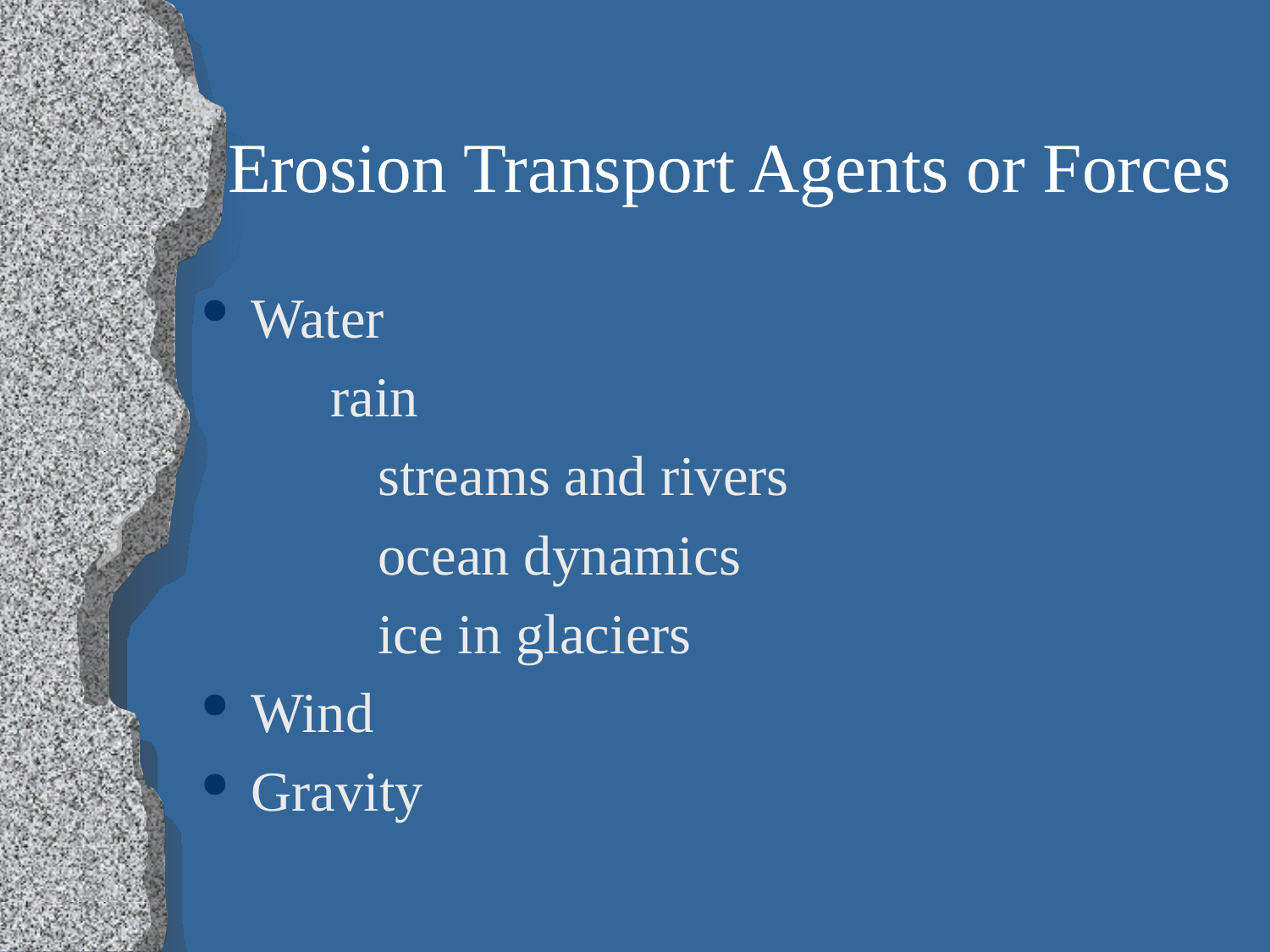

# Erosion Transport Agents or Forces
Water
         rain
		streams and rivers
		ocean dynamics
		ice in glaciers
Wind
Gravity